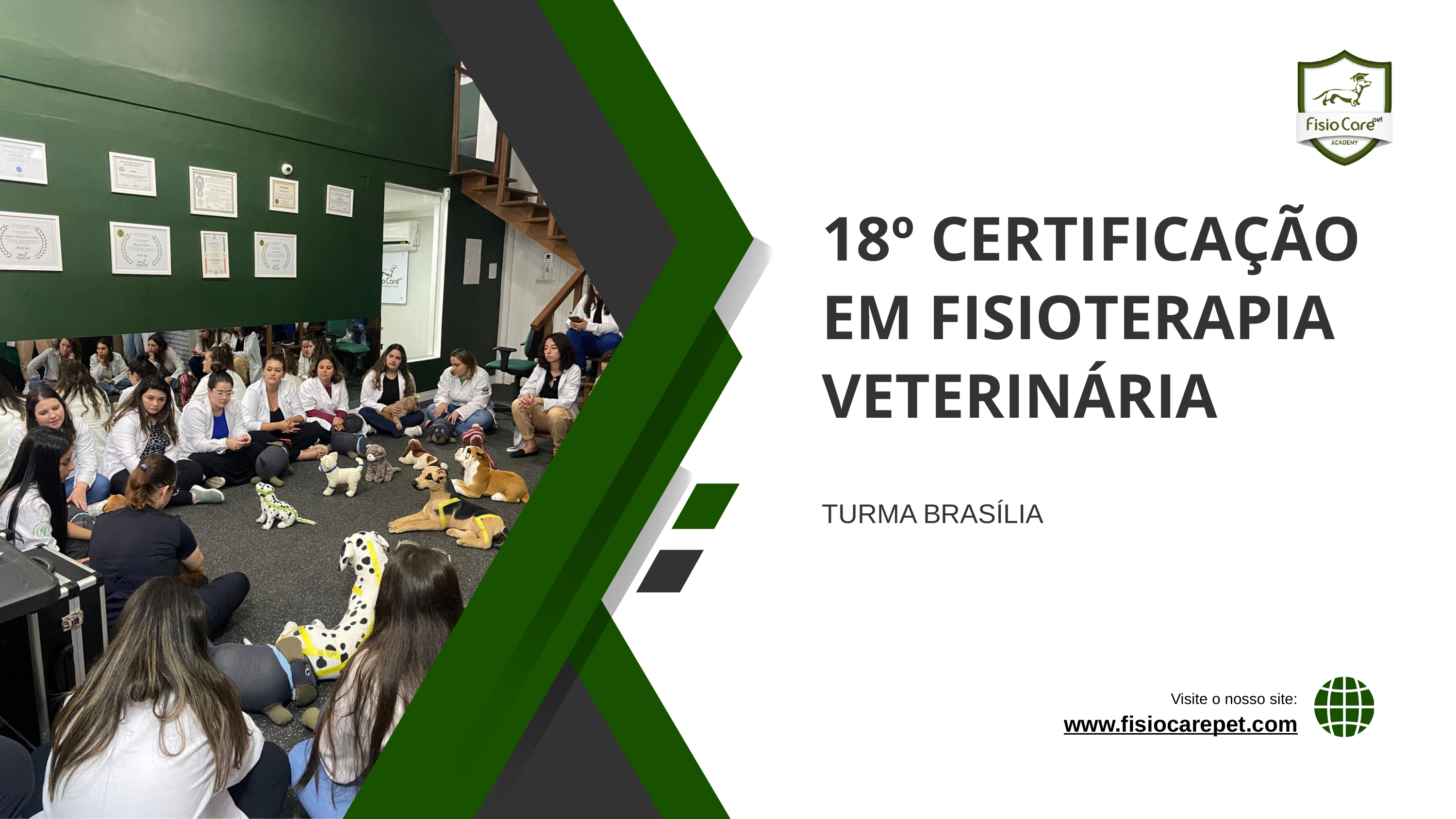

18º CERTIFICAÇÃO EM FISIOTERAPIA VETERINÁRIA

TURMA BRASÍLIA

Visite o nosso site:
www.fisiocarepet.com